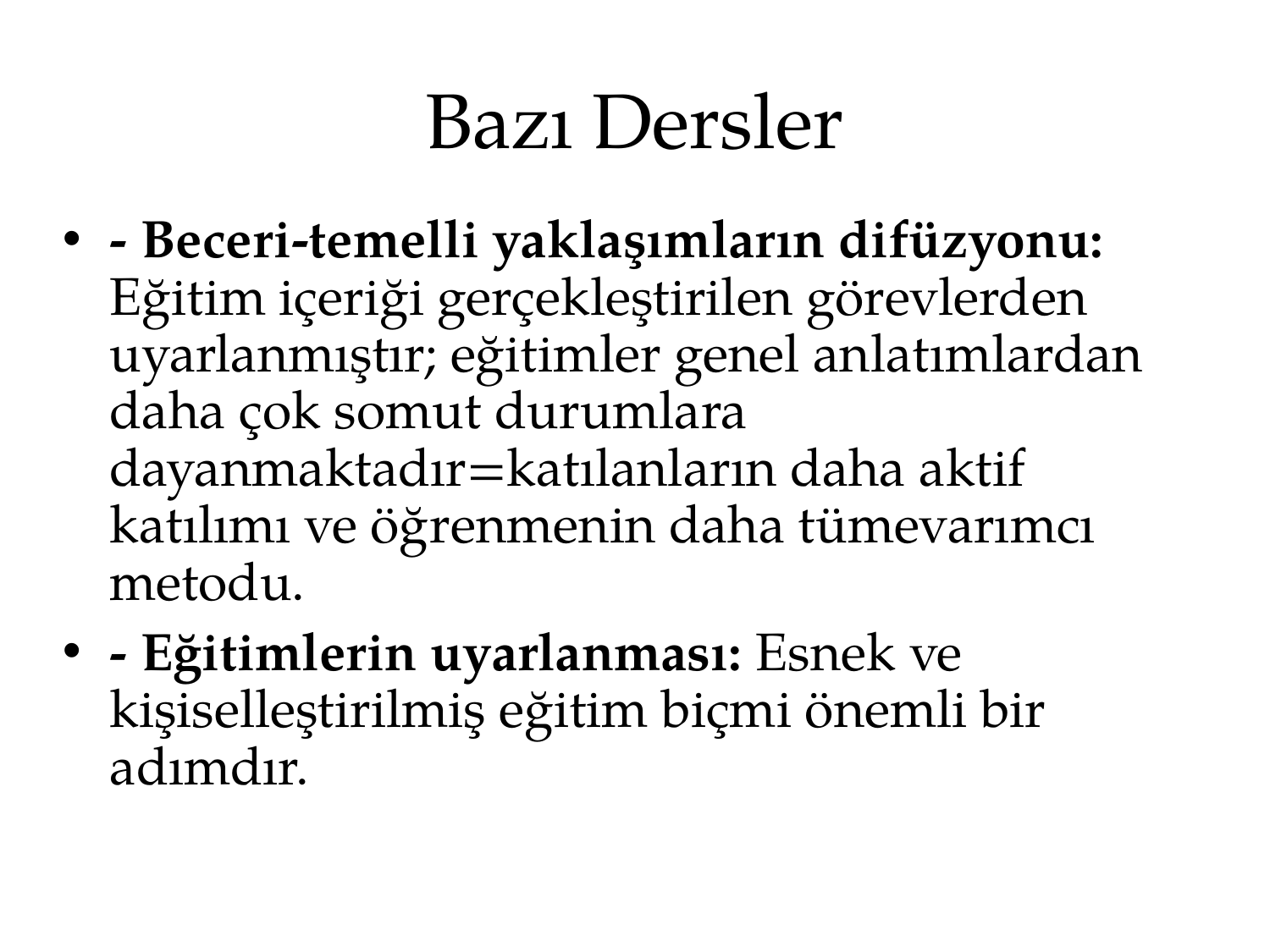

Bazı Dersler
- Beceri-temelli yaklaşımların difüzyonu: Eğitim içeriği gerçekleştirilen görevlerden uyarlanmıştır; eğitimler genel anlatımlardan daha çok somut durumlara dayanmaktadır=katılanların daha aktif katılımı ve öğrenmenin daha tümevarımcı metodu.
- Eğitimlerin uyarlanması: Esnek ve kişiselleştirilmiş eğitim biçmi önemli bir adımdır.